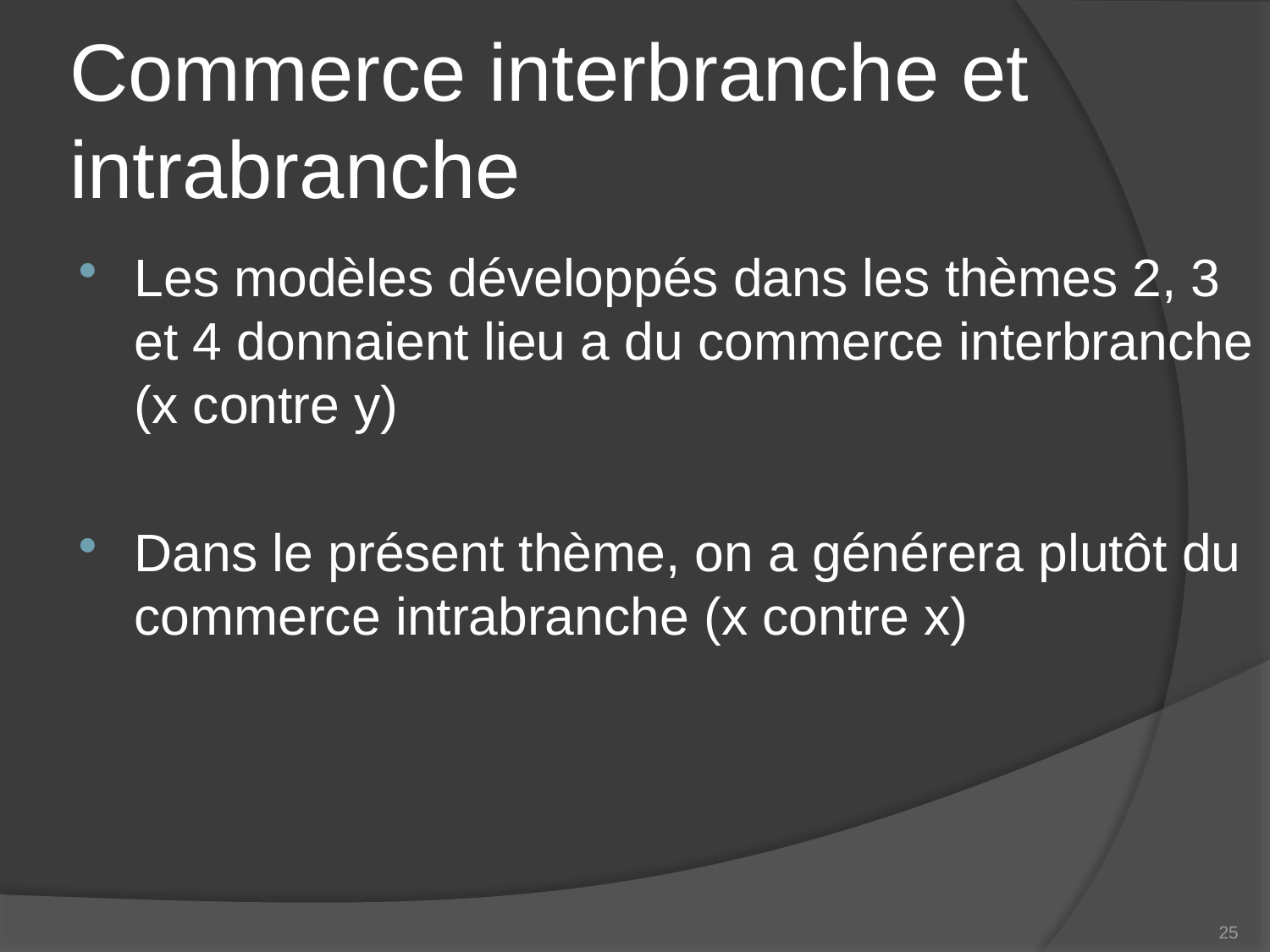

# Commerce interbranche et intrabranche
Les modèles développés dans les thèmes 2, 3 et 4 donnaient lieu a du commerce interbranche (x contre y)

Dans le présent thème, on a générera plutôt du commerce intrabranche (x contre x)

25